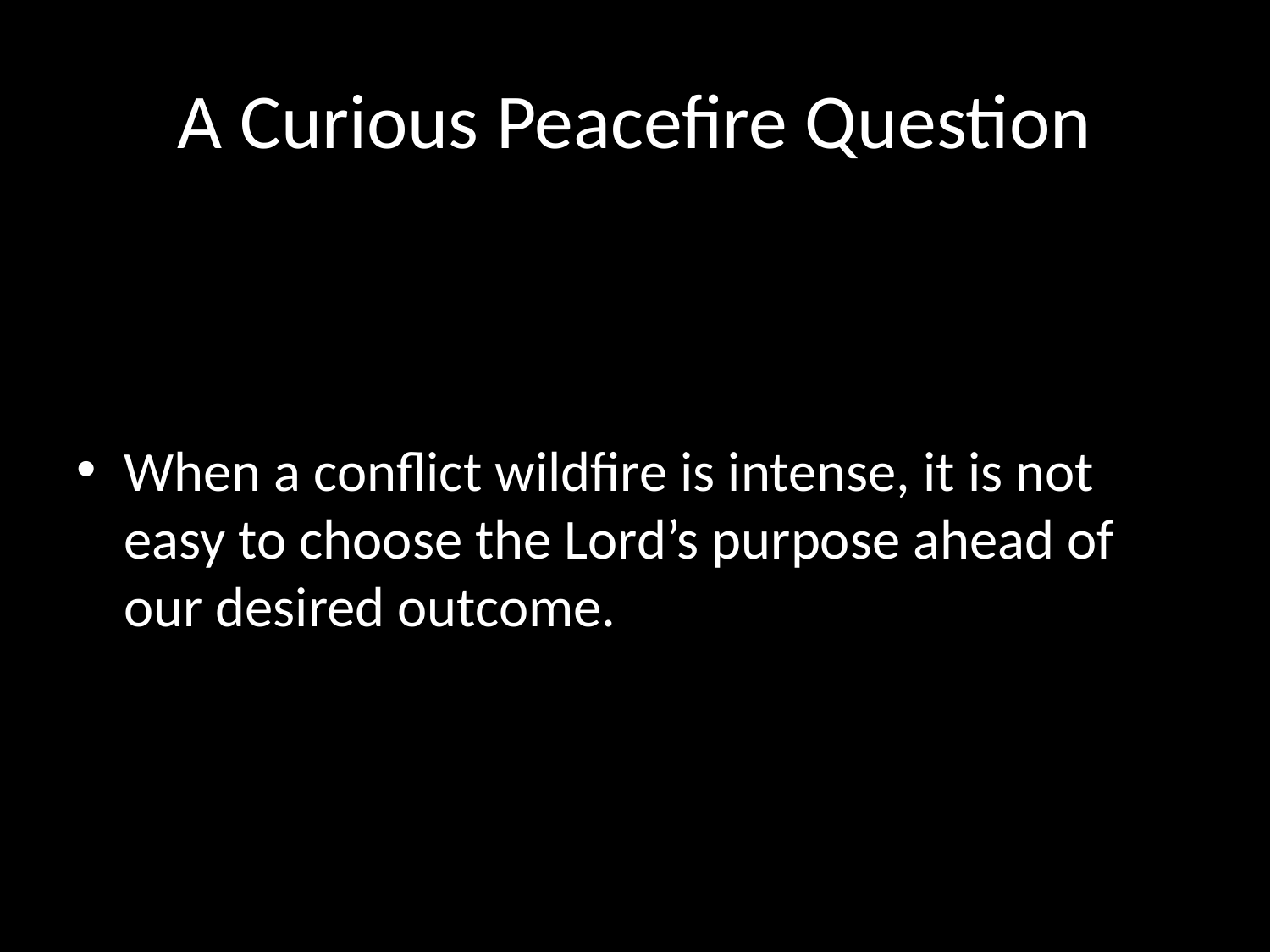

# A Curious Peacefire Question
When a conflict wildfire is intense, it is not easy to choose the Lord’s purpose ahead of our desired outcome.